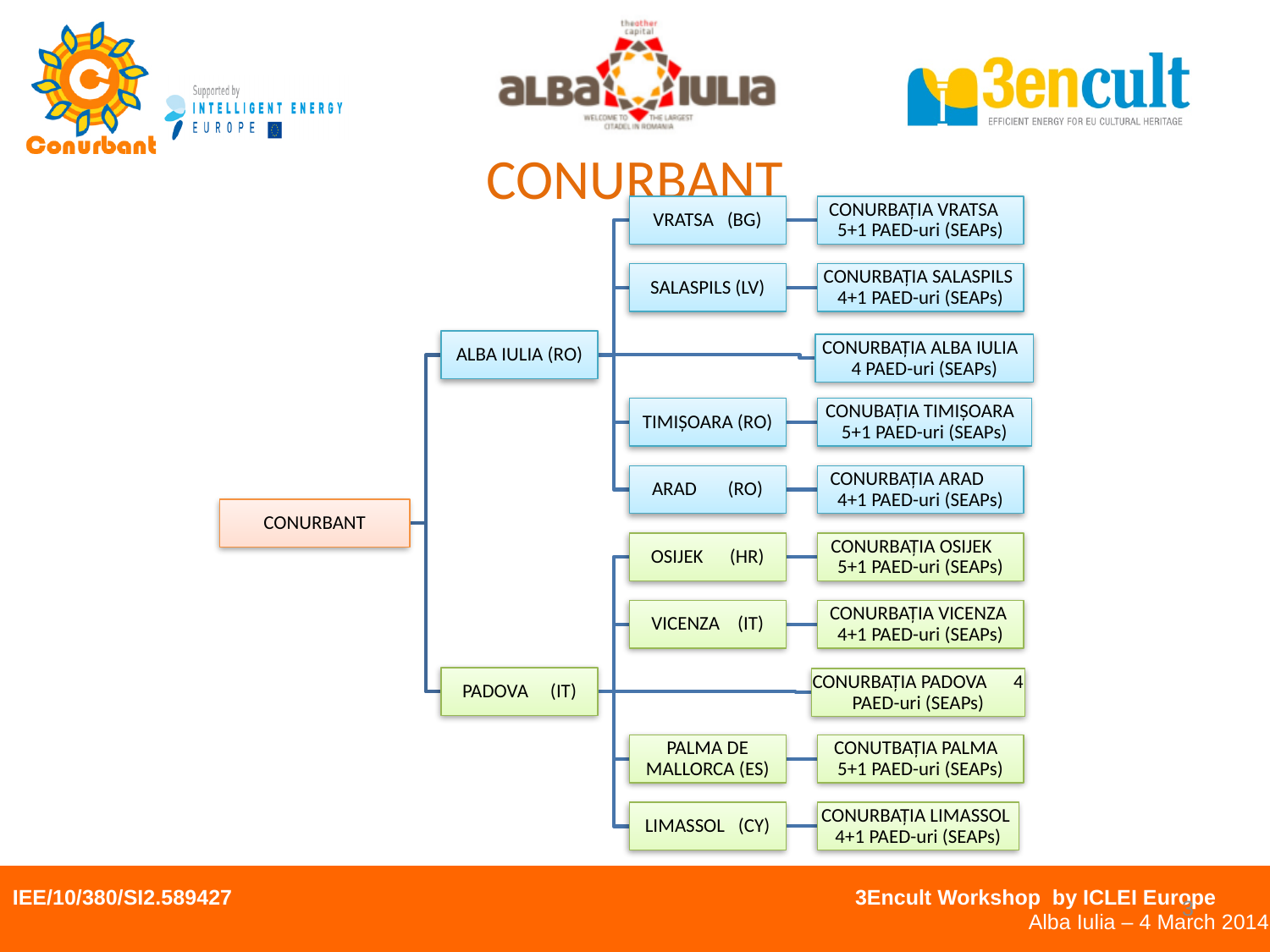

# CONURBANT
CONURBANT
ALBA IULIA (RO)
VRATSA   (BG)
CONURBAŢIA VRATSA    5+1 PAED-uri (SEAPs)
SALASPILS (LV)
CONURBAŢIA SALASPILS  4+1 PAED-uri (SEAPs)
CONURBAŢIA ALBA IULIA   4 PAED-uri (SEAPs)
TIMIŞOARA (RO)
CONUBAŢIA TIMIŞOARA   5+1 PAED-uri (SEAPs)
ARAD       (RO)
CONURBAŢIA ARAD       4+1 PAED-uri (SEAPs)
PADOVA     (IT)
OSIJEK      (HR)
CONURBAŢIA OSIJEK     5+1 PAED-uri (SEAPs)
VICENZA    (IT)
CONURBAŢIA VICENZA  4+1 PAED-uri (SEAPs)
CONURBAŢIA PADOVA      4 PAED-uri (SEAPs)
PALMA DE MALLORCA (ES)
CONUTBAŢIA PALMA   5+1 PAED-uri (SEAPs)
LIMASSOL   (CY)
CONURBAŢIA LIMASSOL  4+1 PAED-uri (SEAPs)
3